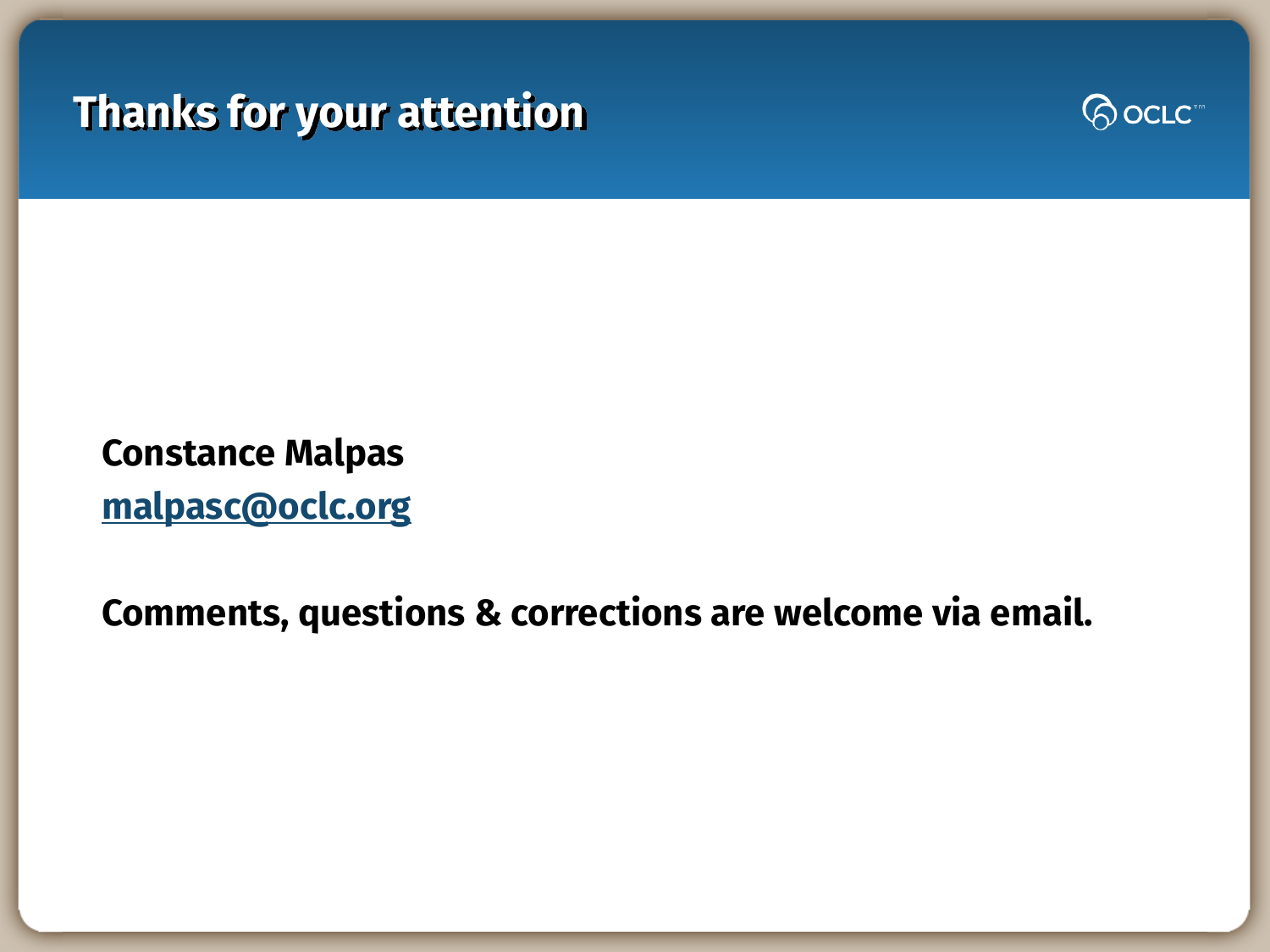

# Thanks for your attention

Constance Malpas
malpasc@oclc.org

Comments, questions & corrections are welcome via email.